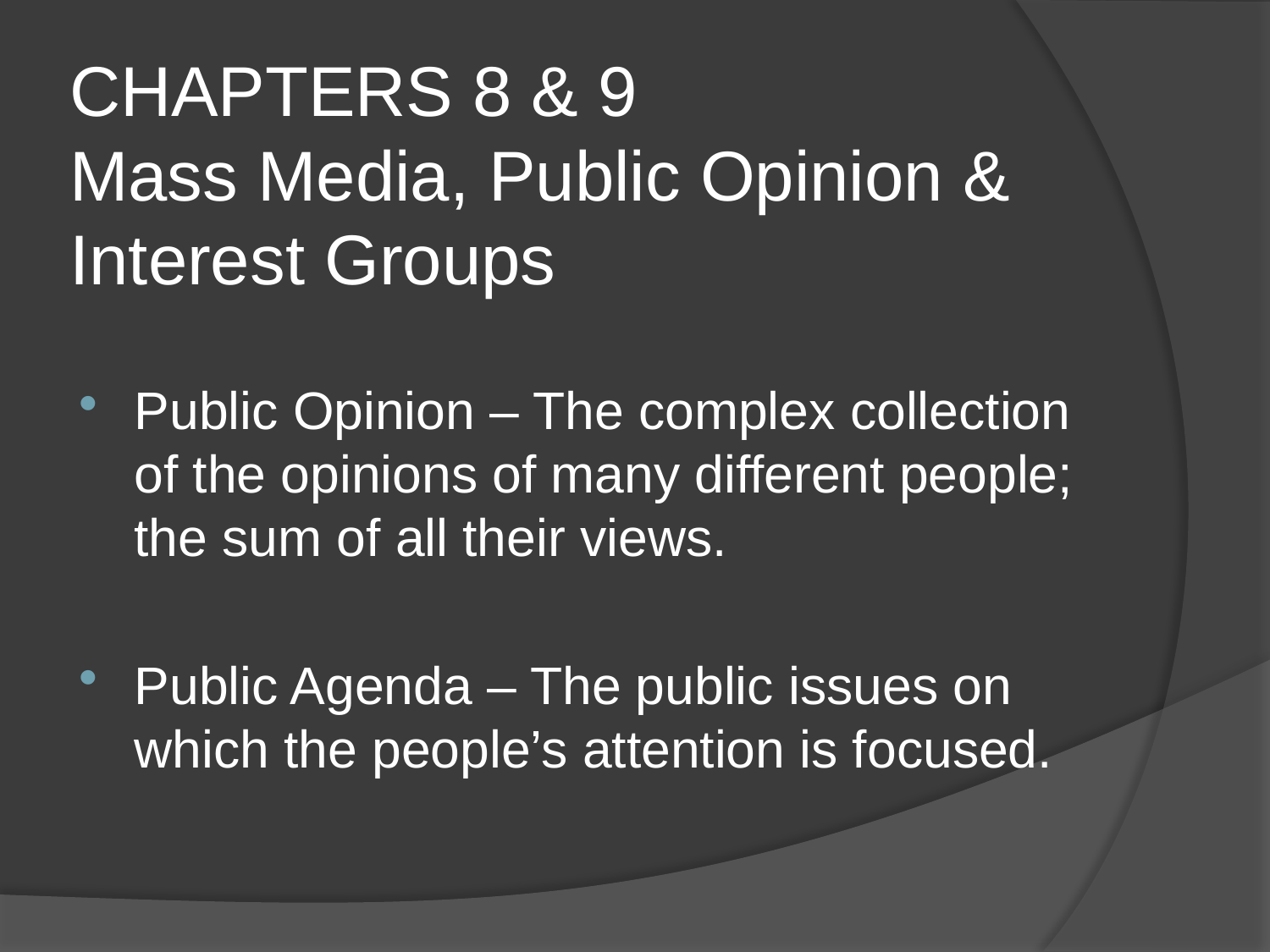

# CHAPTERS 8 & 9 Mass Media, Public Opinion & Interest Groups
Public Opinion – The complex collection of the opinions of many different people; the sum of all their views.

Public Agenda – The public issues on which the people’s attention is focused.